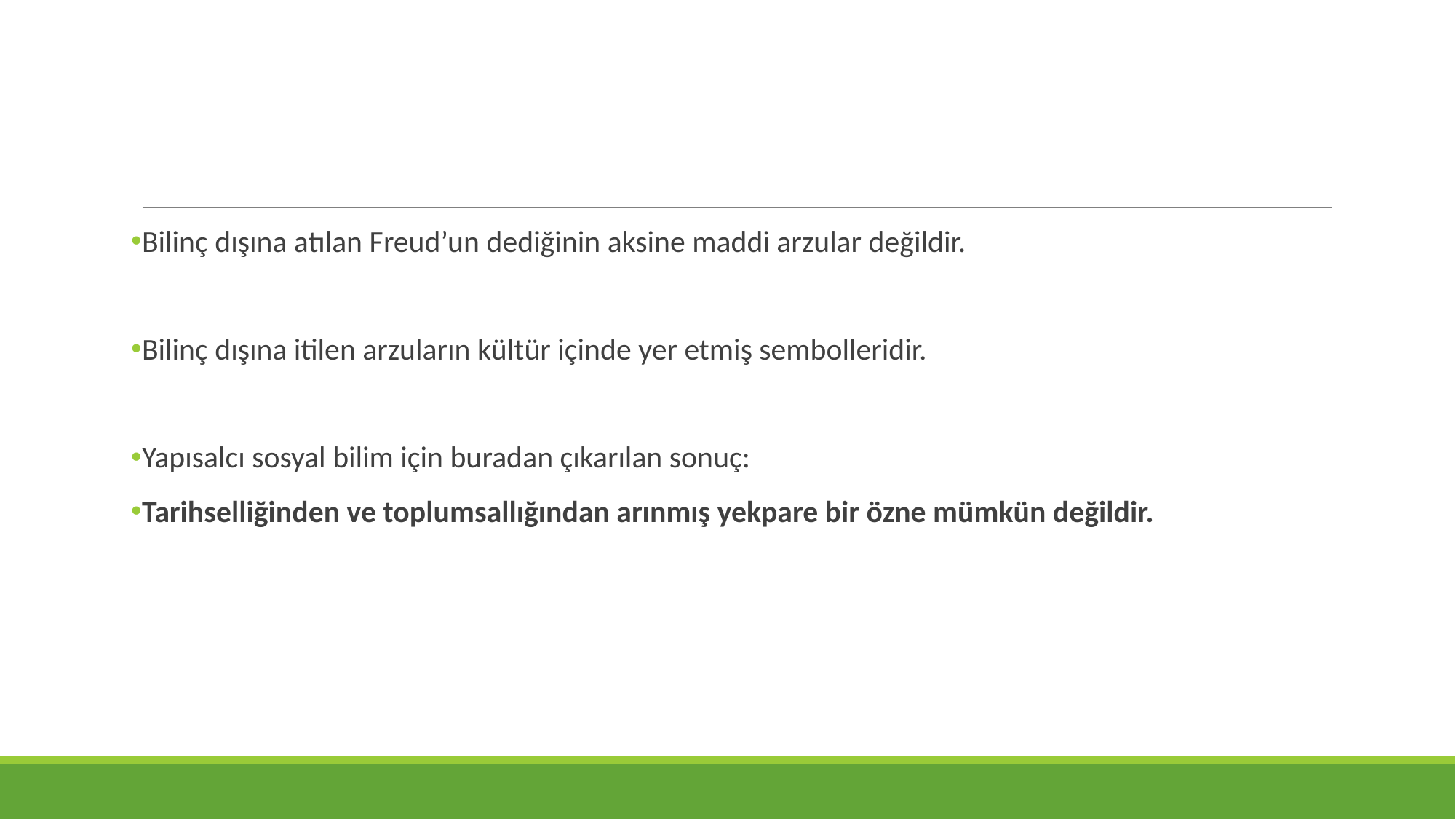

Bilinç dışına atılan Freud’un dediğinin aksine maddi arzular değildir.

Bilinç dışına itilen arzuların kültür içinde yer etmiş sembolleridir.

Yapısalcı sosyal bilim için buradan çıkarılan sonuç:
Tarihselliğinden ve toplumsallığından arınmış yekpare bir özne mümkün değildir.